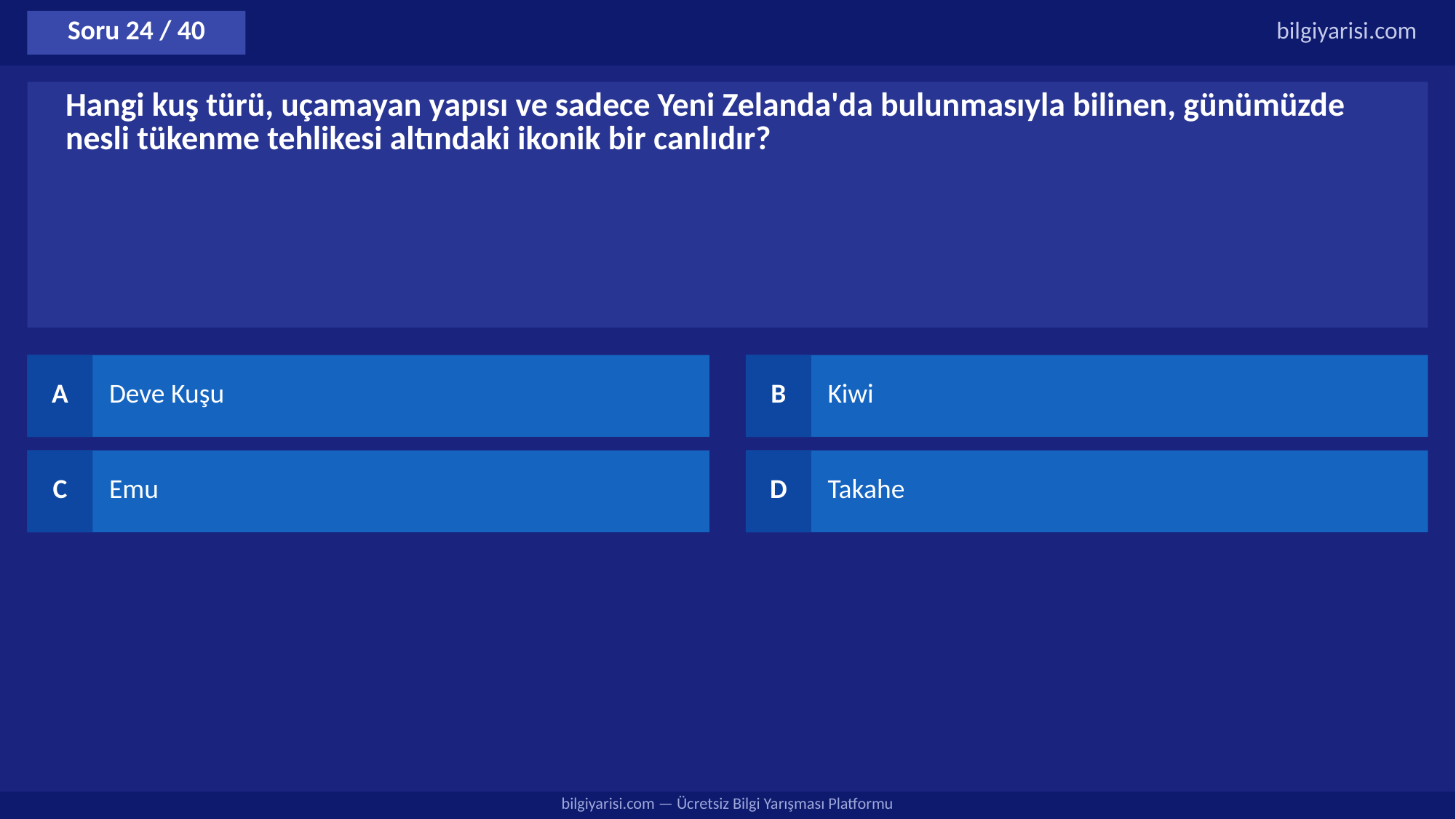

Soru 24 / 40
bilgiyarisi.com

Hangi kuş türü, uçamayan yapısı ve sadece Yeni Zelanda'da bulunmasıyla bilinen, günümüzde nesli tükenme tehlikesi altındaki ikonik bir canlıdır?

A
Deve Kuşu

B
Kiwi

C
Emu

D
Takahe
bilgiyarisi.com — Ücretsiz Bilgi Yarışması Platformu